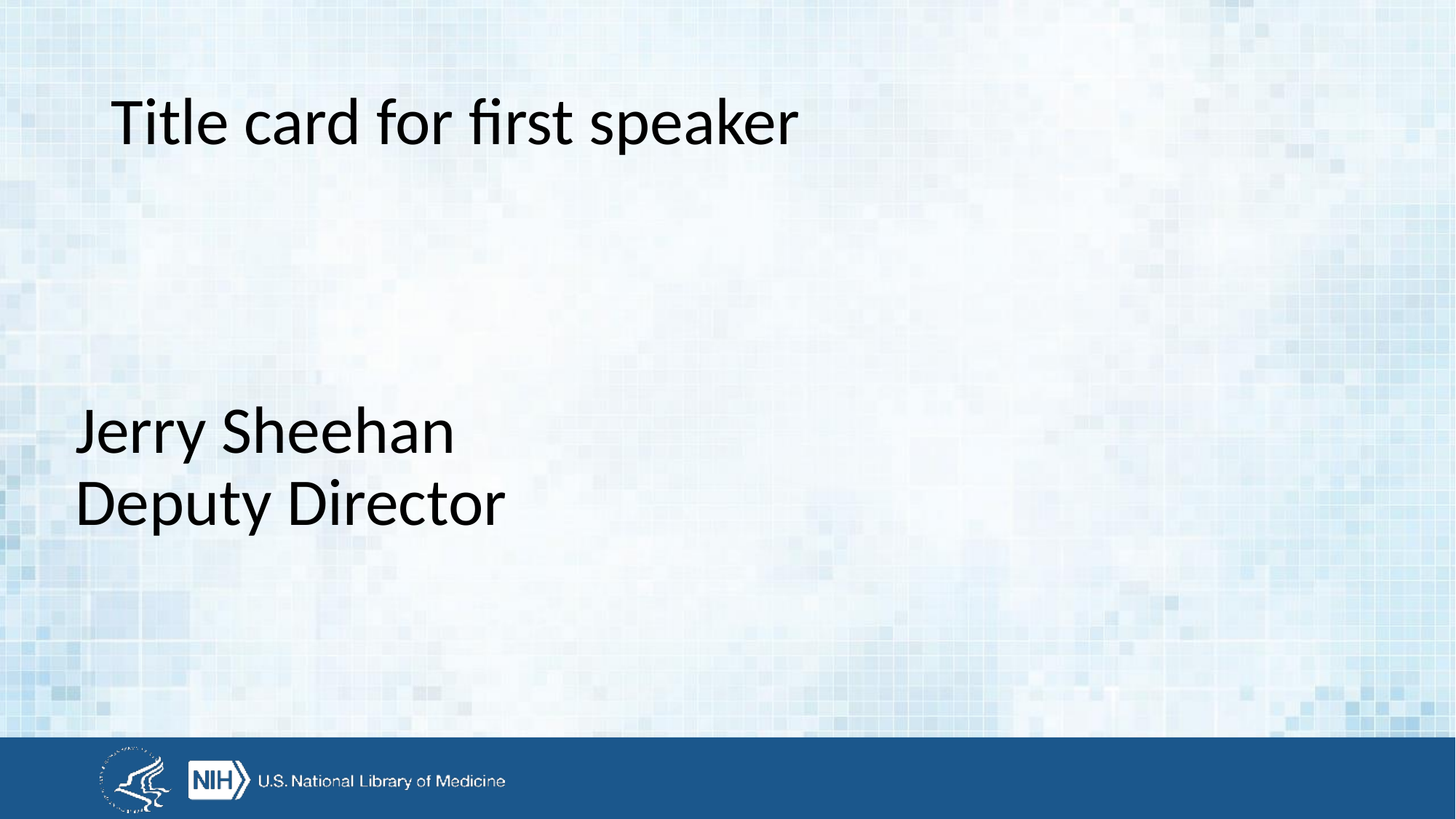

# Title card for first speaker
Jerry Sheehan
Deputy Director